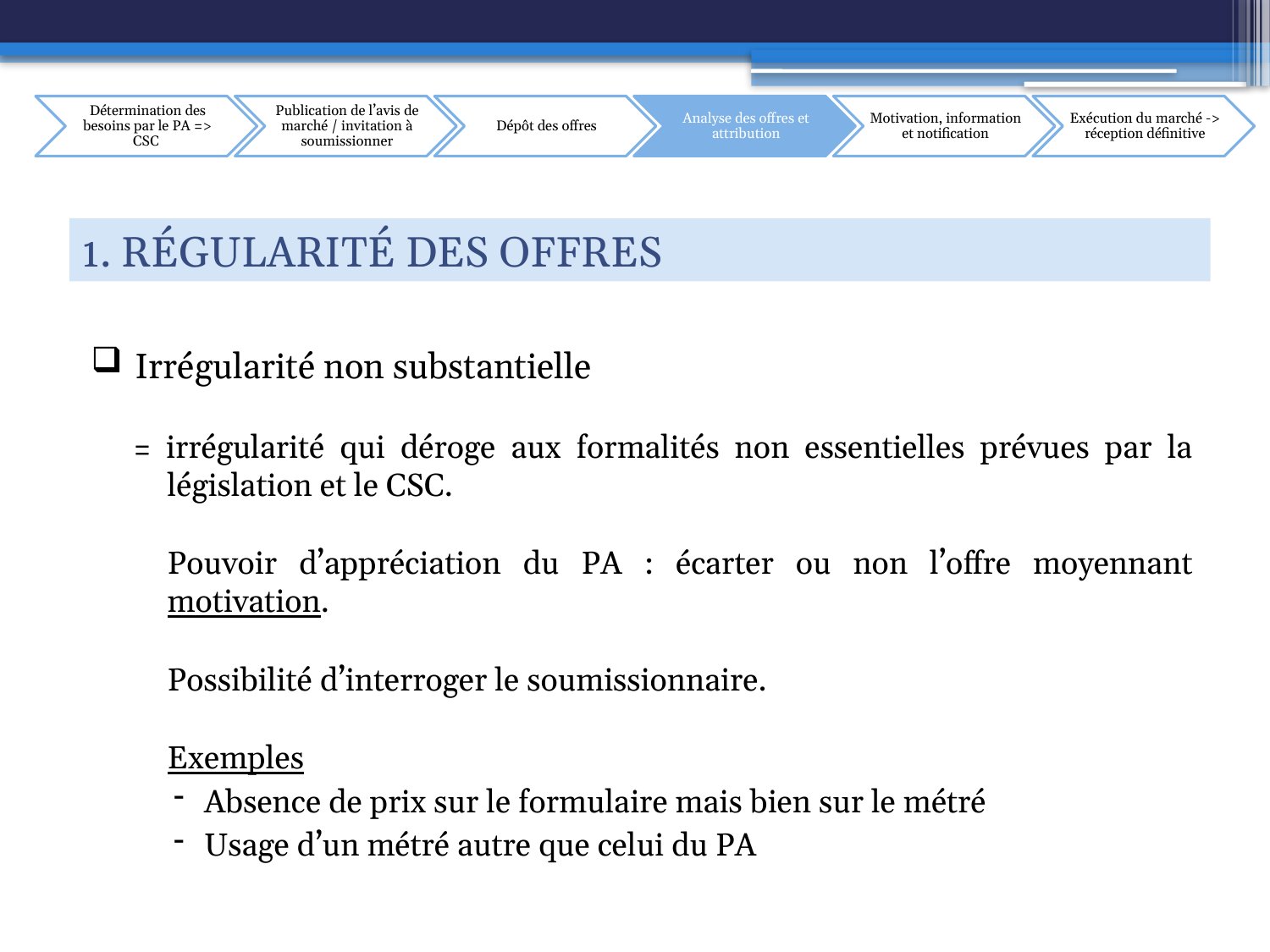

Détermination des besoins par le PA => CSC
Publication de l’avis de marché / invitation à soumissionner
Dépôt des offres
Analyse des offres et attribution
Motivation, information et notification
Exécution du marché -> réception définitive
1. Régularité des offres
 Irrégularité non substantielle

= irrégularité qui déroge aux formalités non essentielles prévues par la législation et le CSC.

	Pouvoir d’appréciation du PA : écarter ou non l’offre moyennant motivation.

	Possibilité d’interroger le soumissionnaire.

	Exemples
Absence de prix sur le formulaire mais bien sur le métré
Usage d’un métré autre que celui du PA